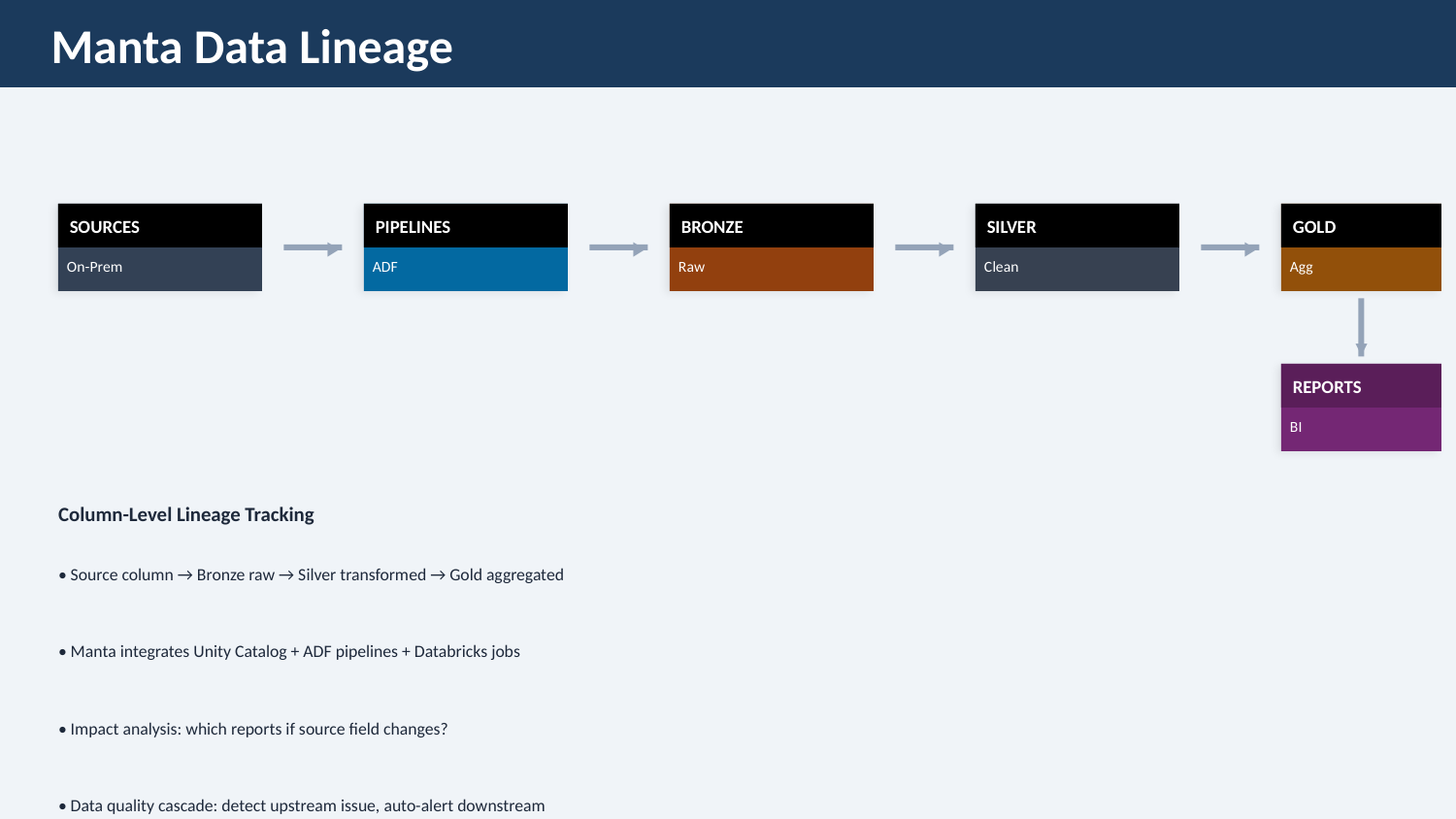

Manta Data Lineage

SOURCES
PIPELINES
BRONZE
SILVER
GOLD
▶
▶
▶
▶

On-Prem
ADF
Raw
Clean
Agg

▼

REPORTS
BI
Column-Level Lineage Tracking
• Source column → Bronze raw → Silver transformed → Gold aggregated
• Manta integrates Unity Catalog + ADF pipelines + Databricks jobs
• Impact analysis: which reports if source field changes?
• Data quality cascade: detect upstream issue, auto-alert downstream
• GDPR/privacy traceability for right-to-be-forgotten requests